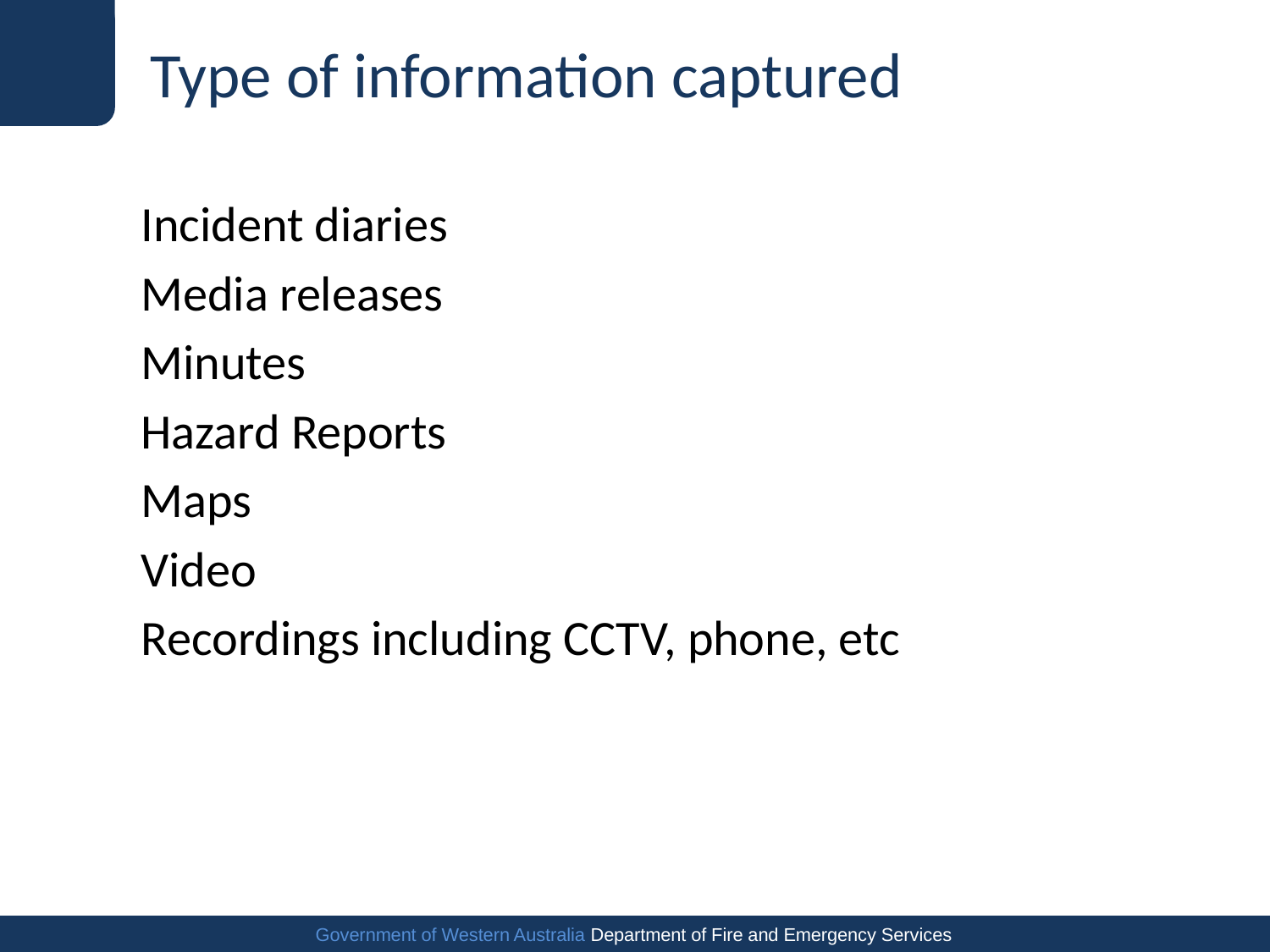

# Type of information captured
Incident diaries
Media releases
Minutes
Hazard Reports
Maps
Video
Recordings including CCTV, phone, etc

Government of Western Australia Department of Fire and Emergency Services